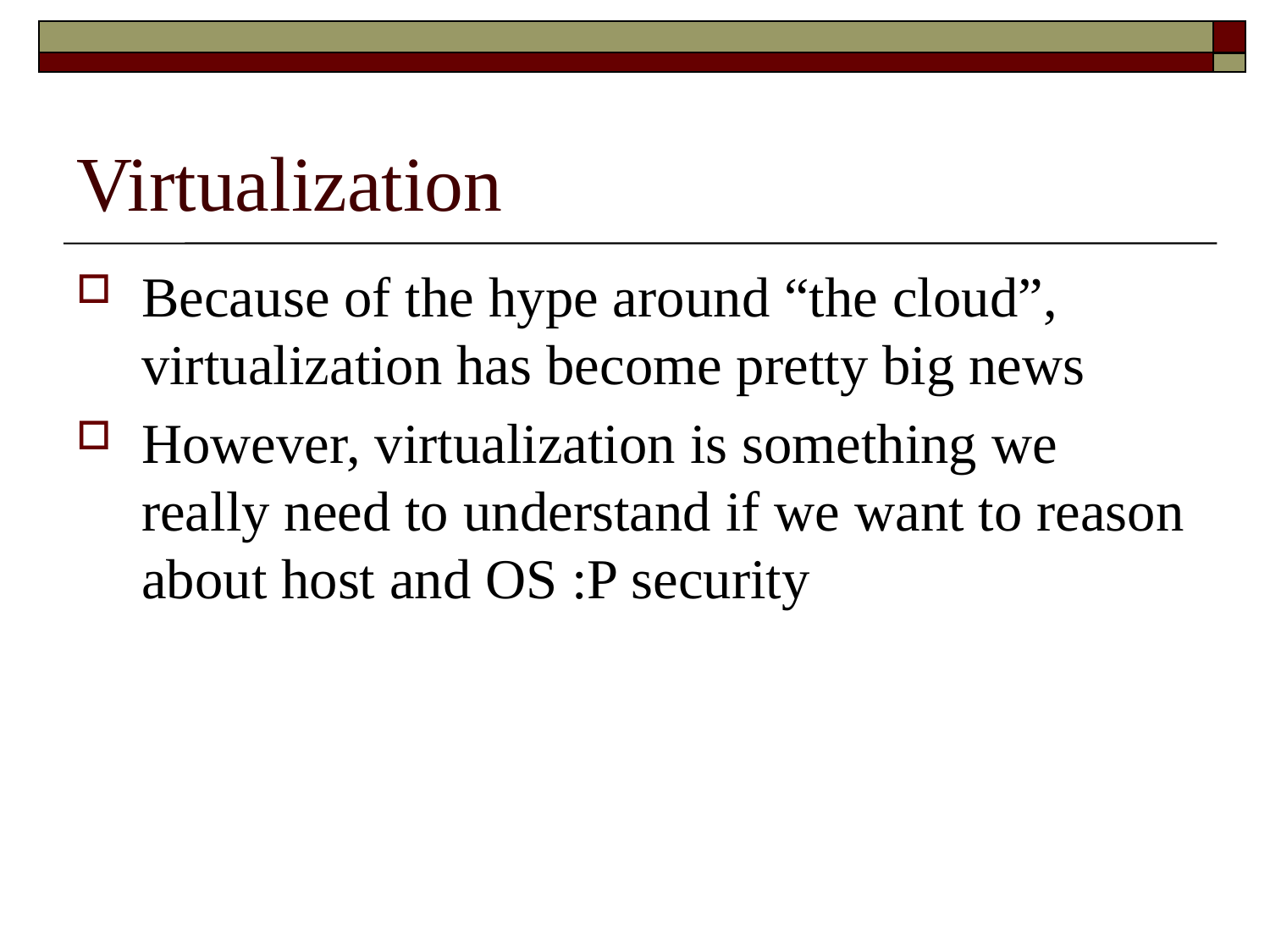

# Virtualization
Because of the hype around “the cloud”, virtualization has become pretty big news
However, virtualization is something we really need to understand if we want to reason about host and OS :P security